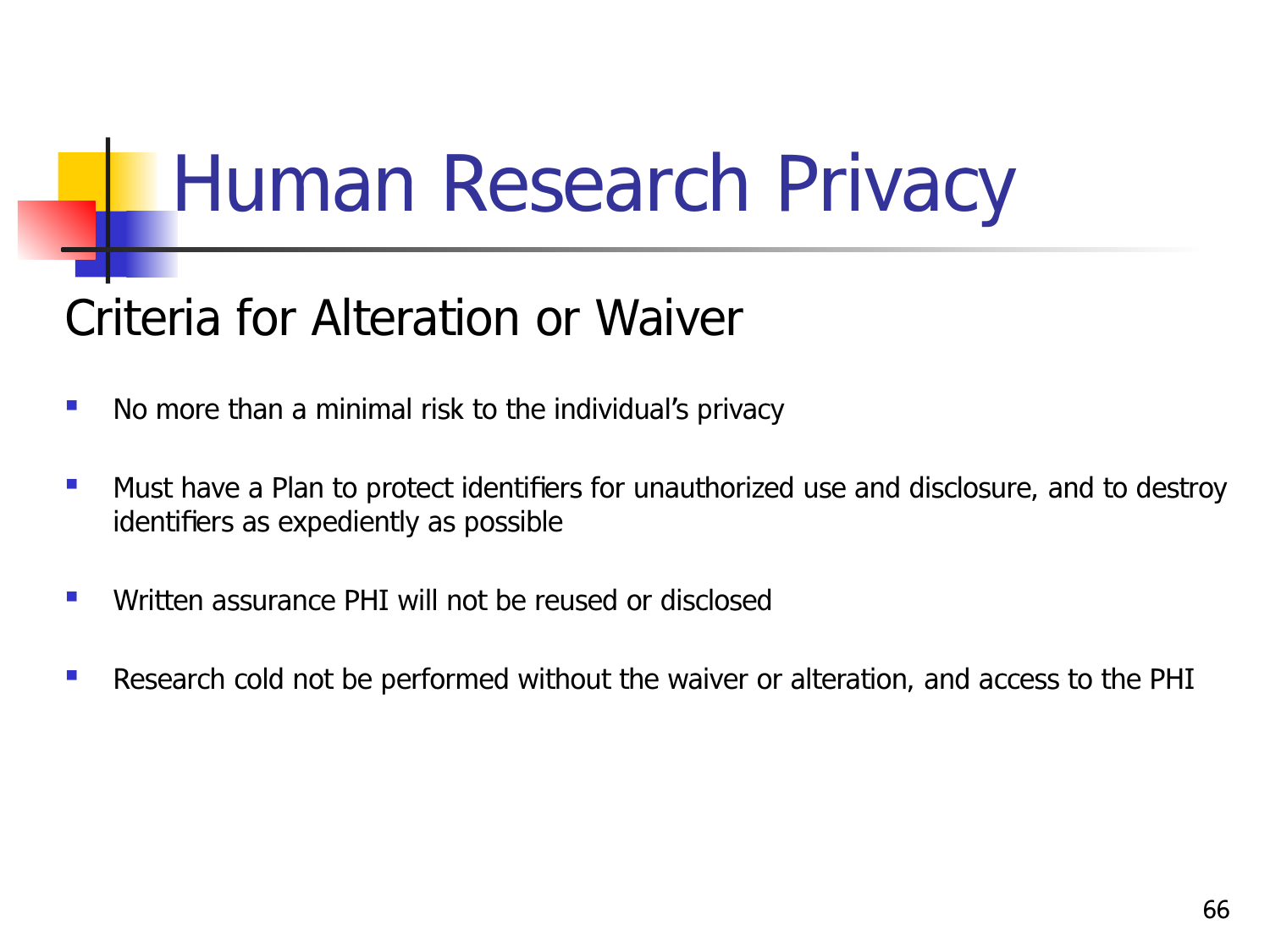

# Human Research Privacy
Criteria for Alteration or Waiver

No more than a minimal risk to the individual’s privacy

Must have a Plan to protect identifiers for unauthorized use and disclosure, and to destroy identifiers as expediently as possible

Written assurance PHI will not be reused or disclosed

Research cold not be performed without the waiver or alteration, and access to the PHI

66